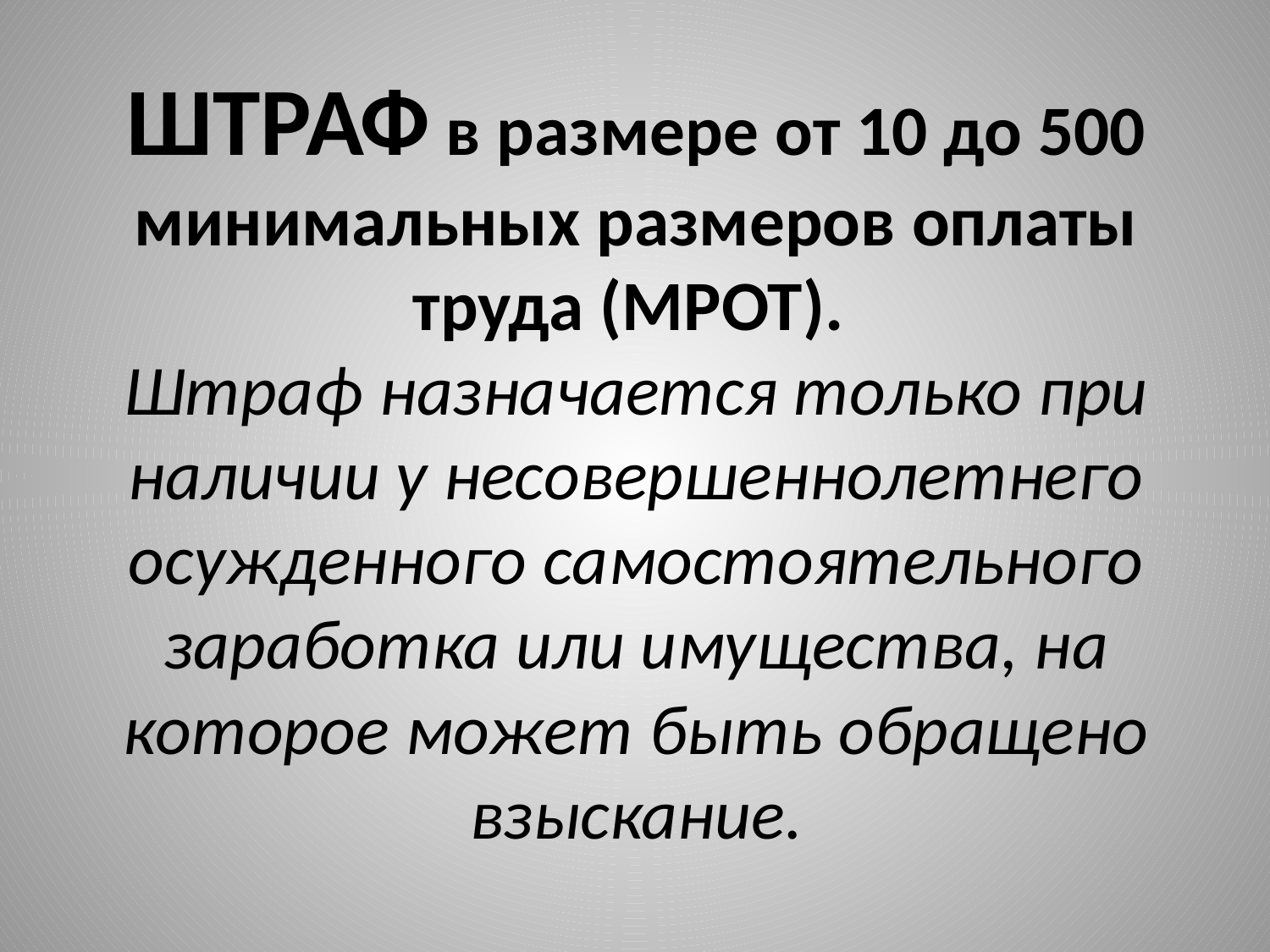

# ШТРАФ в размере от 10 до 500 минимальных размеров оплаты труда (МРОТ). Штраф назначается только при наличии у несовершеннолетнего осужденного самостоятельного заработка или имущества, на которое может быть обращено взыскание.